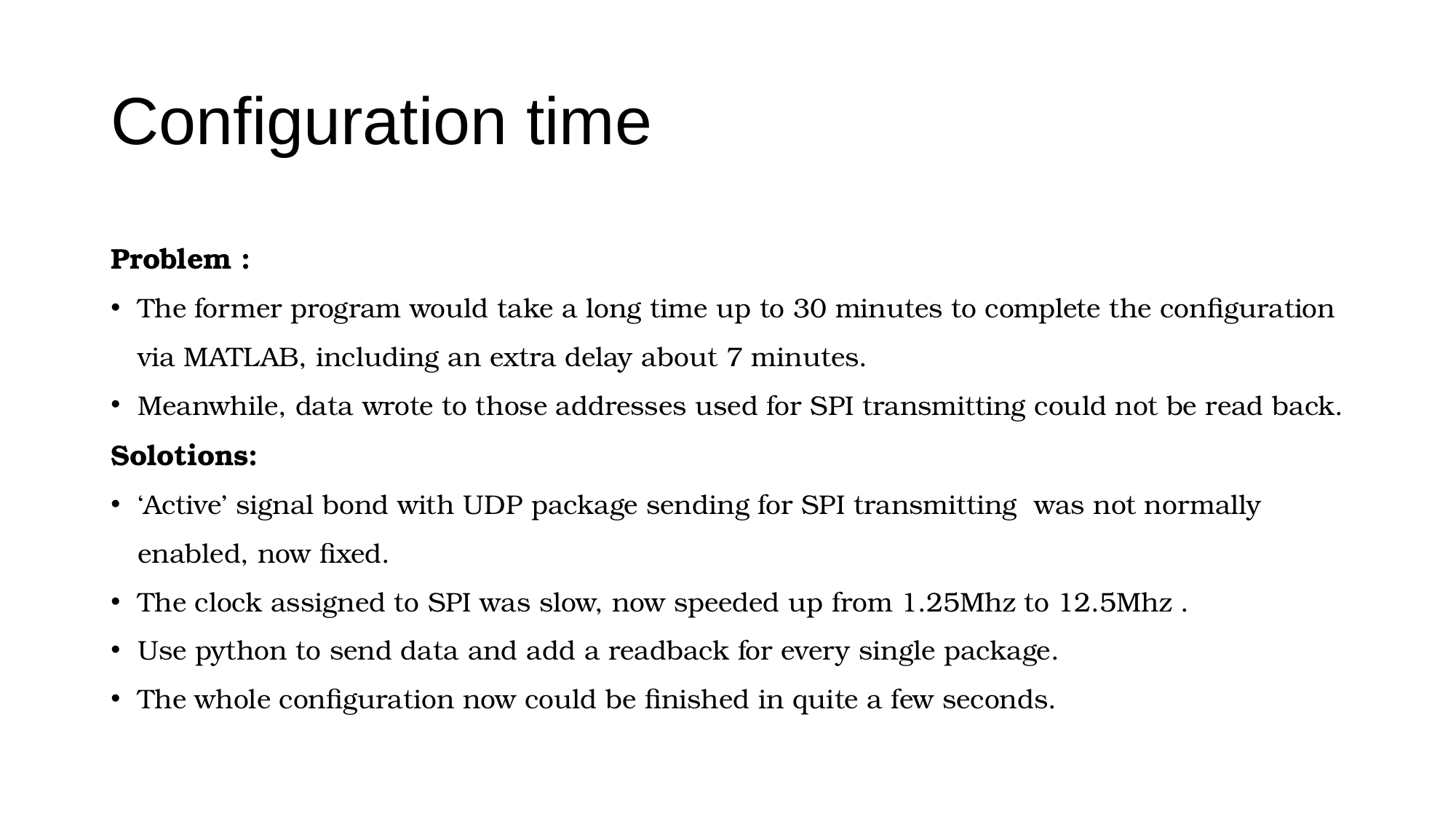

# Configuration time
Problem :
The former program would take a long time up to 30 minutes to complete the configuration via MATLAB, including an extra delay about 7 minutes.
Meanwhile, data wrote to those addresses used for SPI transmitting could not be read back.
Solotions:
‘Active’ signal bond with UDP package sending for SPI transmitting  was not normally enabled, now fixed.
The clock assigned to SPI was slow, now speeded up from 1.25Mhz to 12.5Mhz .
Use python to send data and add a readback for every single package.
The whole configuration now could be finished in quite a few seconds.